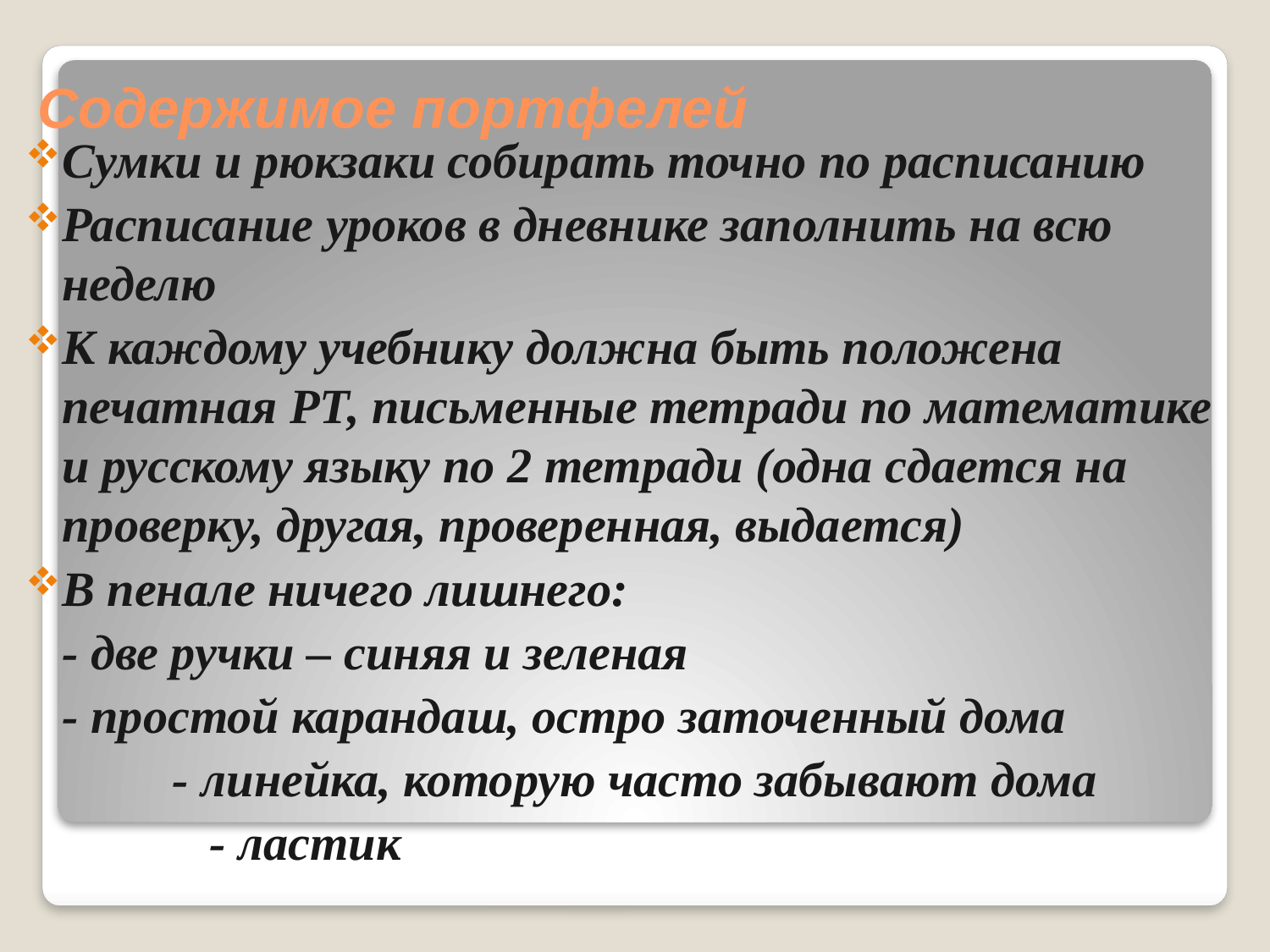

# Содержимое портфелей
Сумки и рюкзаки собирать точно по расписанию
Расписание уроков в дневнике заполнить на всю неделю
К каждому учебнику должна быть положена печатная РТ, письменные тетради по математике и русскому языку по 2 тетради (одна сдается на проверку, другая, проверенная, выдается)
В пенале ничего лишнего:
	- две ручки – синяя и зеленая
	- простой карандаш, остро заточенный дома
	         - линейка, которую часто забывают дома
	            - ластик